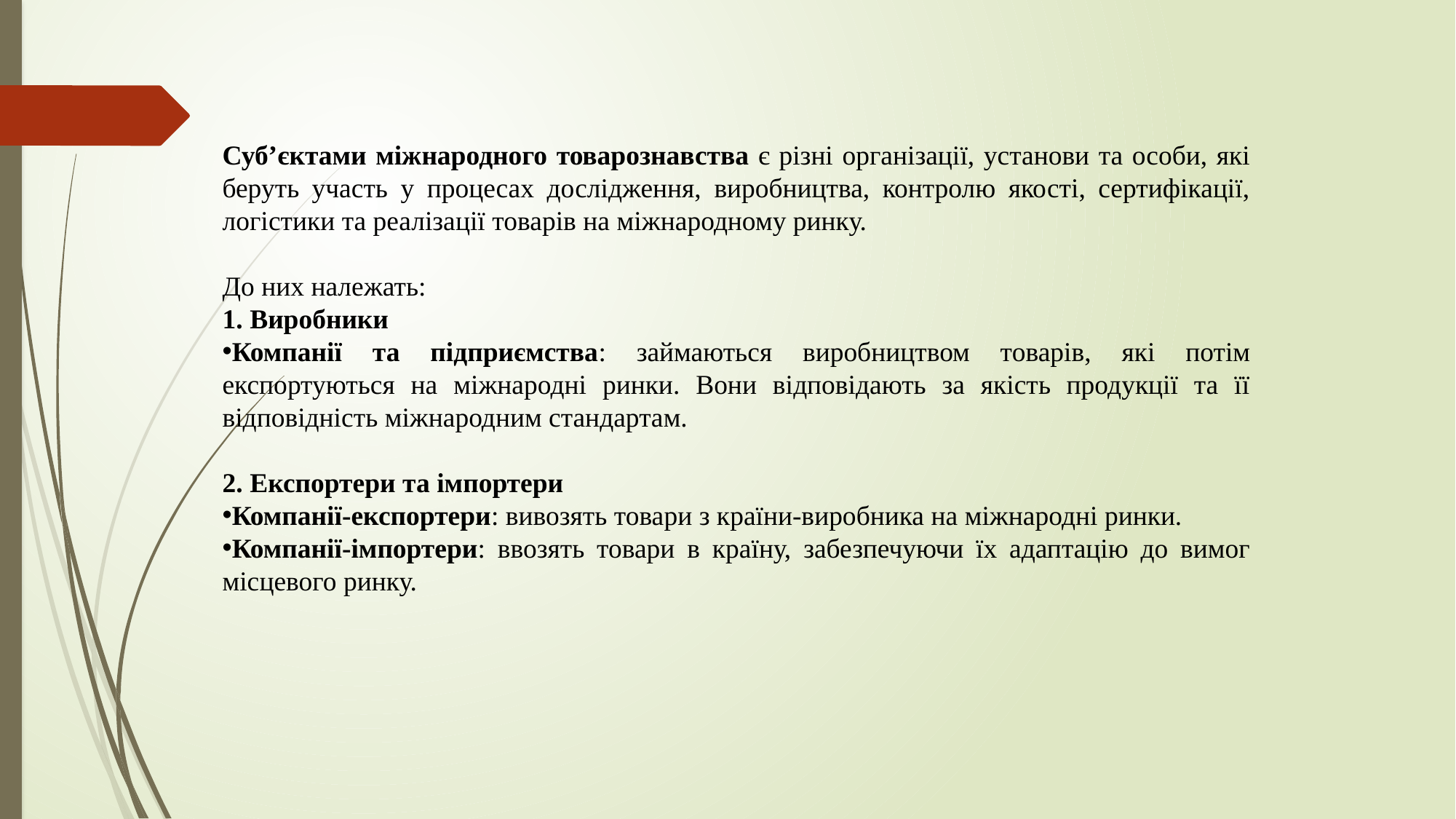

Суб’єктами міжнародного товарознавства є різні організації, установи та особи, які беруть участь у процесах дослідження, виробництва, контролю якості, сертифікації, логістики та реалізації товарів на міжнародному ринку.

До них належать:
1. Виробники
Компанії та підприємства: займаються виробництвом товарів, які потім експортуються на міжнародні ринки. Вони відповідають за якість продукції та її відповідність міжнародним стандартам.

2. Експортери та імпортери
Компанії-експортери: вивозять товари з країни-виробника на міжнародні ринки.
Компанії-імпортери: ввозять товари в країну, забезпечуючи їх адаптацію до вимог місцевого ринку.